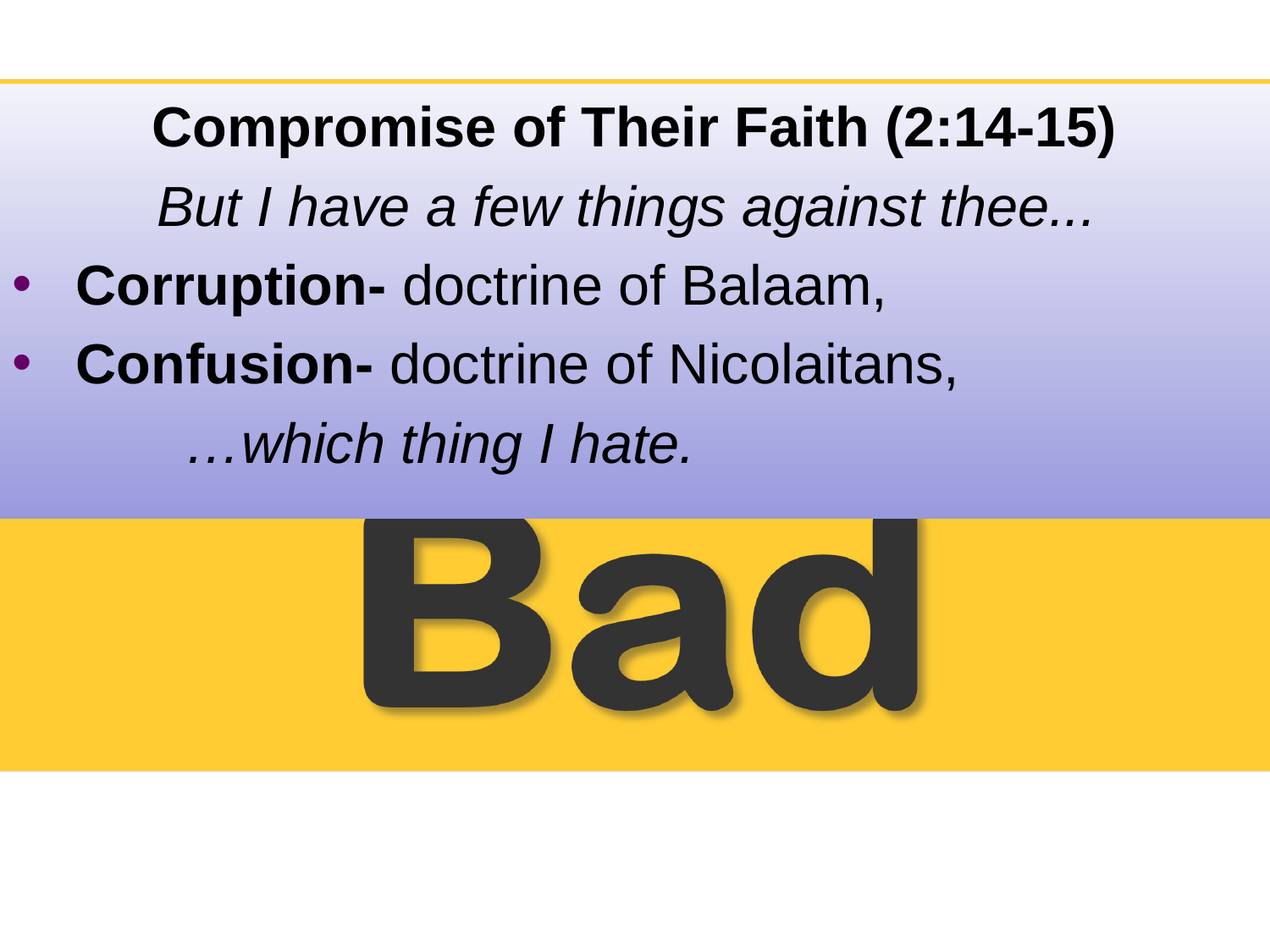

Compromise of Their Faith (2:14-15)
But I have a few things against thee...
Corruption- doctrine of Balaam,
Confusion- doctrine of Nicolaitans,
           …which thing I hate.